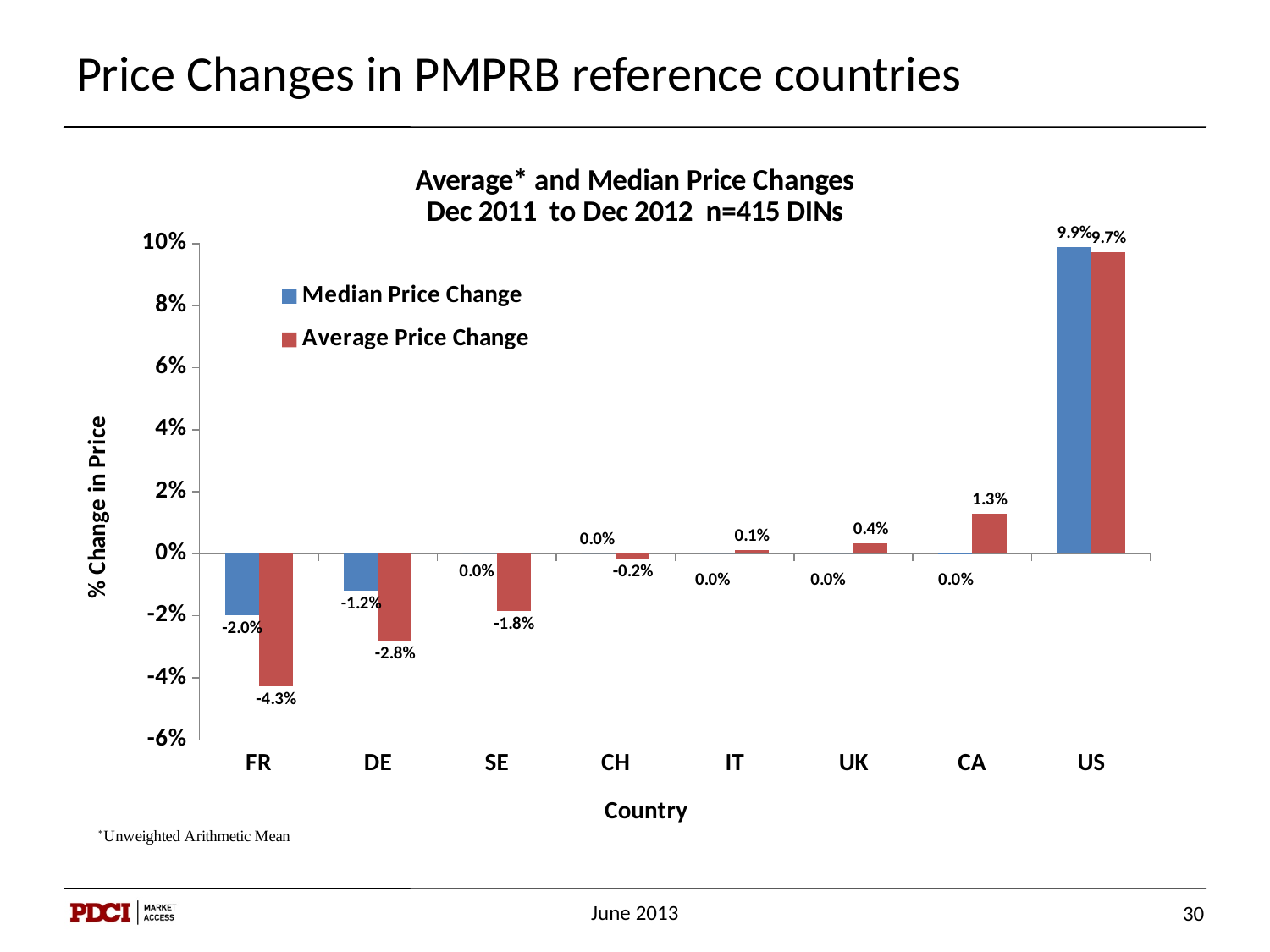

# Price Changes in PMPRB reference countries

### Chart: Average* and Median Price Changes
Dec 2011  to Dec 2012  n=415 DINs

| Category | Median Price Change | Average Price Change |
|---|---|---|
| FR | -0.01993 | -0.0428 |
| DE | -0.01185 | -0.0281 |
| SE | 0.0 | -0.0184 |
| CH | 0.0 | -0.0016 |
| IT | 0.0 | 0.0013 |
| UK | 0.0 | 0.0035 |
| CA | 2e-05 | 0.013 |
| US | 0.09895 | 0.0972 |
June 2013
30